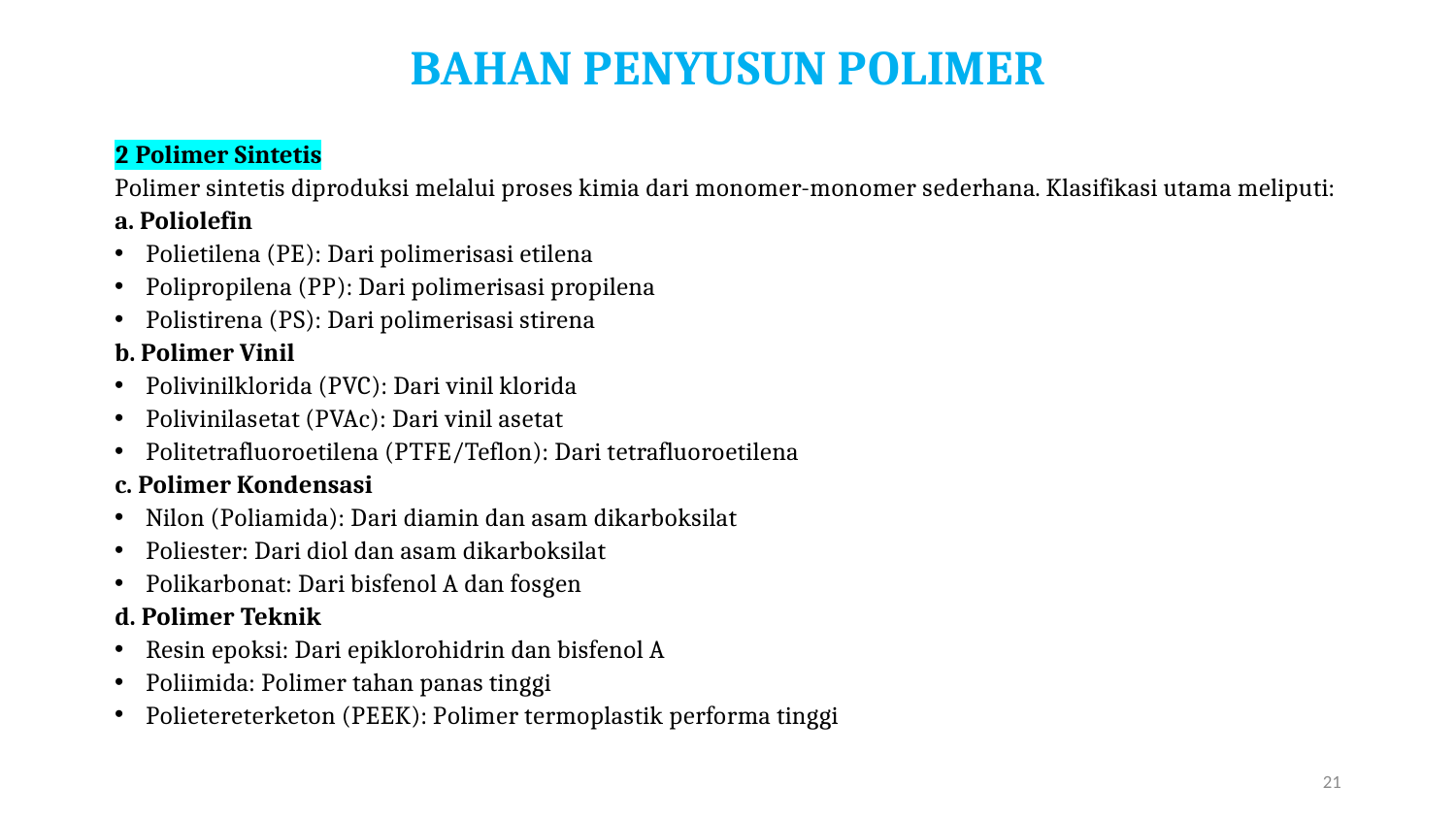

# BAHAN PENYUSUN POLIMER
2 Polimer Sintetis
Polimer sintetis diproduksi melalui proses kimia dari monomer-monomer sederhana. Klasifikasi utama meliputi:
a. Poliolefin
Polietilena (PE): Dari polimerisasi etilena
Polipropilena (PP): Dari polimerisasi propilena
Polistirena (PS): Dari polimerisasi stirena
b. Polimer Vinil
Polivinilklorida (PVC): Dari vinil klorida
Polivinilasetat (PVAc): Dari vinil asetat
Politetrafluoroetilena (PTFE/Teflon): Dari tetrafluoroetilena
c. Polimer Kondensasi
Nilon (Poliamida): Dari diamin dan asam dikarboksilat
Poliester: Dari diol dan asam dikarboksilat
Polikarbonat: Dari bisfenol A dan fosgen
d. Polimer Teknik
Resin epoksi: Dari epiklorohidrin dan bisfenol A
Poliimida: Polimer tahan panas tinggi
Polietereterketon (PEEK): Polimer termoplastik performa tinggi

21